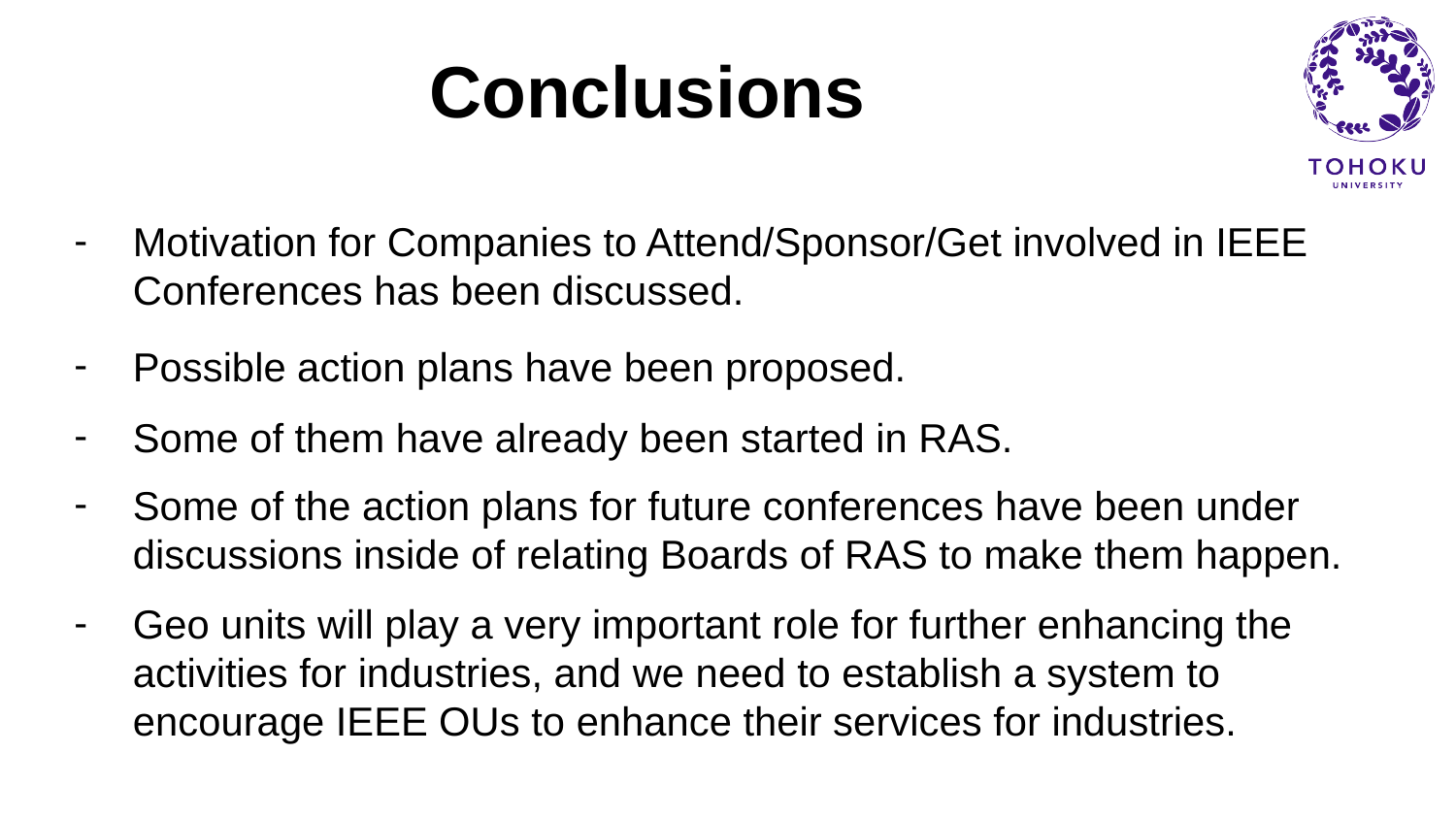

# Conclusions

Motivation for Companies to Attend/Sponsor/Get involved in IEEE Conferences has been discussed.

Possible action plans have been proposed.

Some of them have already been started in RAS.

Some of the action plans for future conferences have been under discussions inside of relating Boards of RAS to make them happen.

Geo units will play a very important role for further enhancing the activities for industries, and we need to establish a system to encourage IEEE OUs to enhance their services for industries.